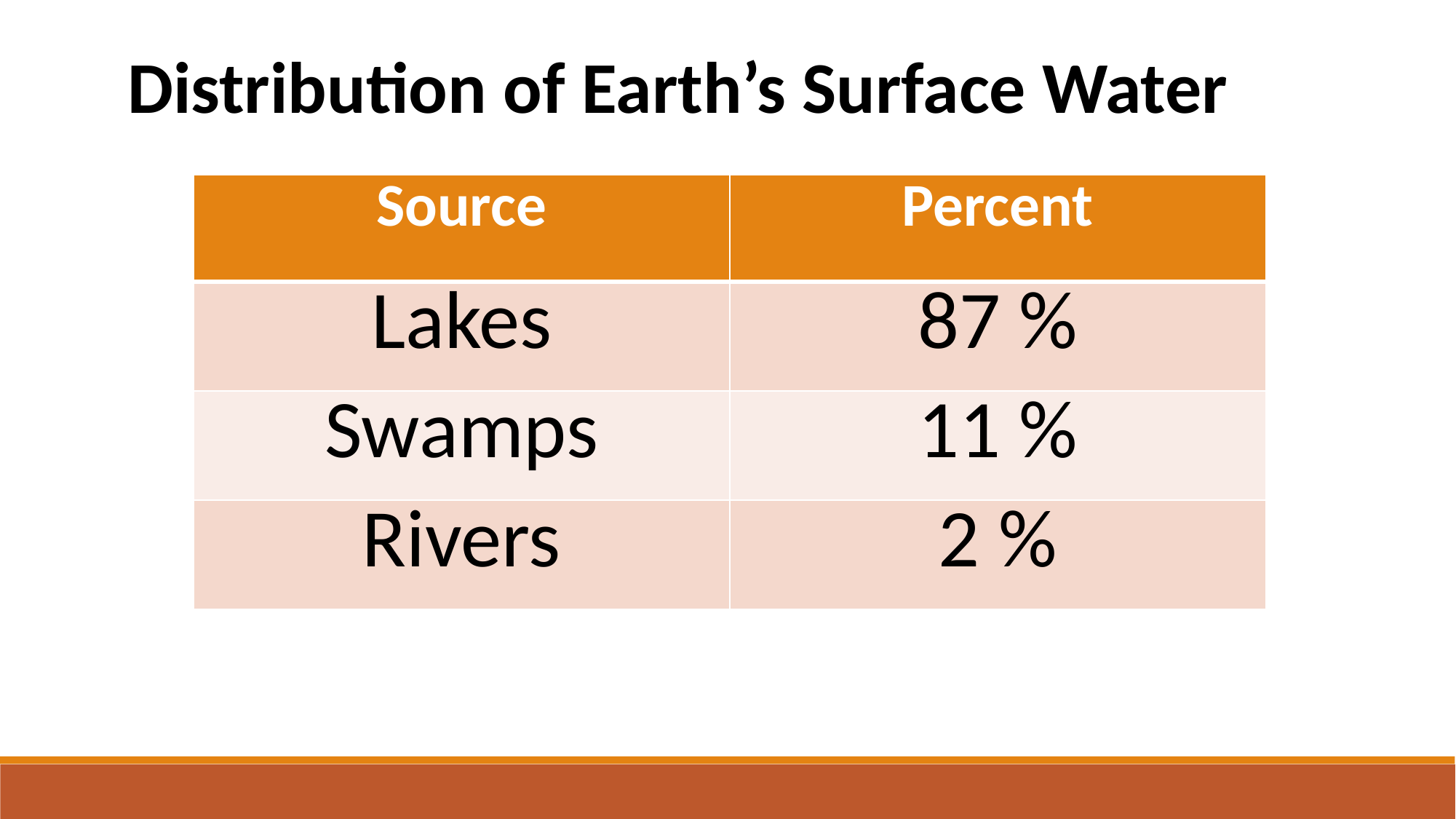

Distribution of Earth’s Surface Water
| Source | Percent |
| --- | --- |
| Lakes | 87 % |
| Swamps | 11 % |
| Rivers | 2 % |